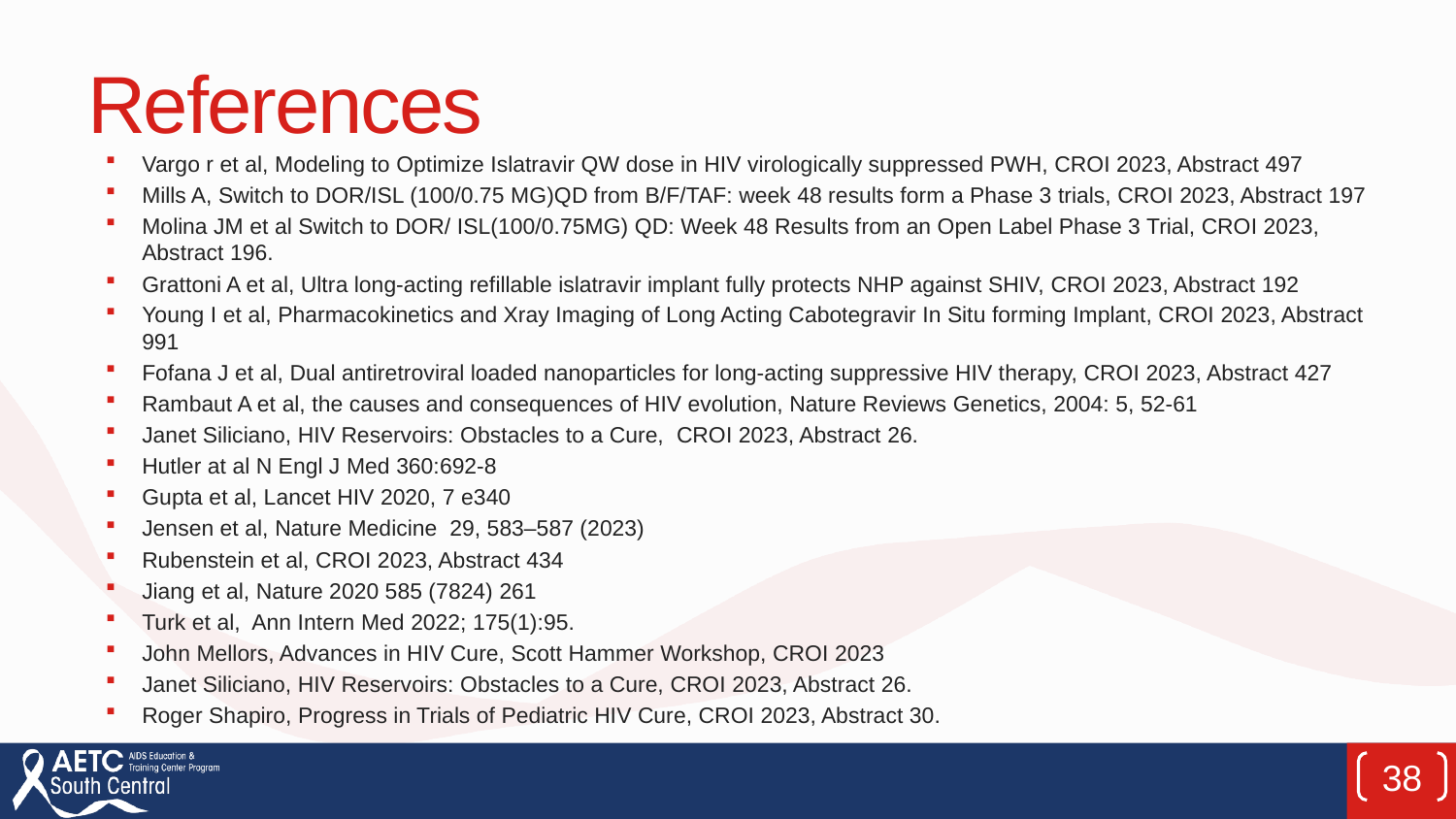

# References
Vargo r et al, Modeling to Optimize Islatravir QW dose in HIV virologically suppressed PWH, CROI 2023, Abstract 497
Mills A, Switch to DOR/ISL (100/0.75 MG)QD from B/F/TAF: week 48 results form a Phase 3 trials, CROI 2023, Abstract 197
Molina JM et al Switch to DOR/ ISL(100/0.75MG) QD: Week 48 Results from an Open Label Phase 3 Trial, CROI 2023, Abstract 196.
Grattoni A et al, Ultra long-acting refillable islatravir implant fully protects NHP against SHIV, CROI 2023, Abstract 192
Young I et al, Pharmacokinetics and Xray Imaging of Long Acting Cabotegravir In Situ forming Implant, CROI 2023, Abstract 991
Fofana J et al, Dual antiretroviral loaded nanoparticles for long-acting suppressive HIV therapy, CROI 2023, Abstract 427
Rambaut A et al, the causes and consequences of HIV evolution, Nature Reviews Genetics, 2004: 5, 52-61
Janet Siliciano, HIV Reservoirs: Obstacles to a Cure,  CROI 2023, Abstract 26.
Hutler at al N Engl J Med 360:692-8
Gupta et al, Lancet HIV 2020, 7 e340
Jensen et al, Nature Medicine  29, 583–587 (2023)
Rubenstein et al, CROI 2023, Abstract 434
Jiang et al, Nature 2020 585 (7824) 261
Turk et al,  Ann Intern Med 2022; 175(1):95.
John Mellors, Advances in HIV Cure, Scott Hammer Workshop, CROI 2023
Janet Siliciano, HIV Reservoirs: Obstacles to a Cure, CROI 2023, Abstract 26.
Roger Shapiro, Progress in Trials of Pediatric HIV Cure, CROI 2023, Abstract 30.
38